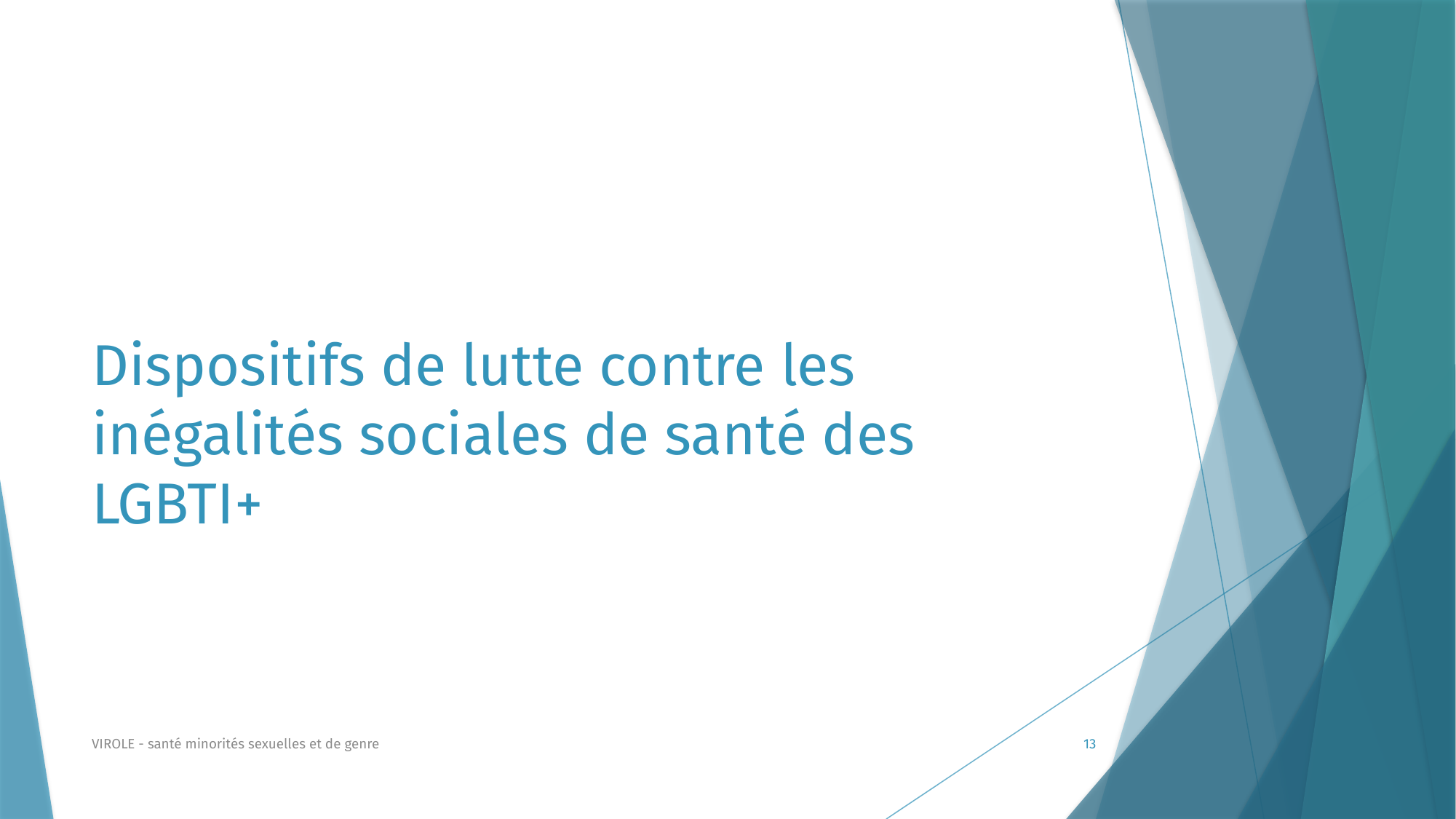

# Dispositifs de lutte contre les inégalités sociales de santé des LGBTI+

VIROLE - santé minorités sexuelles et de genre
13